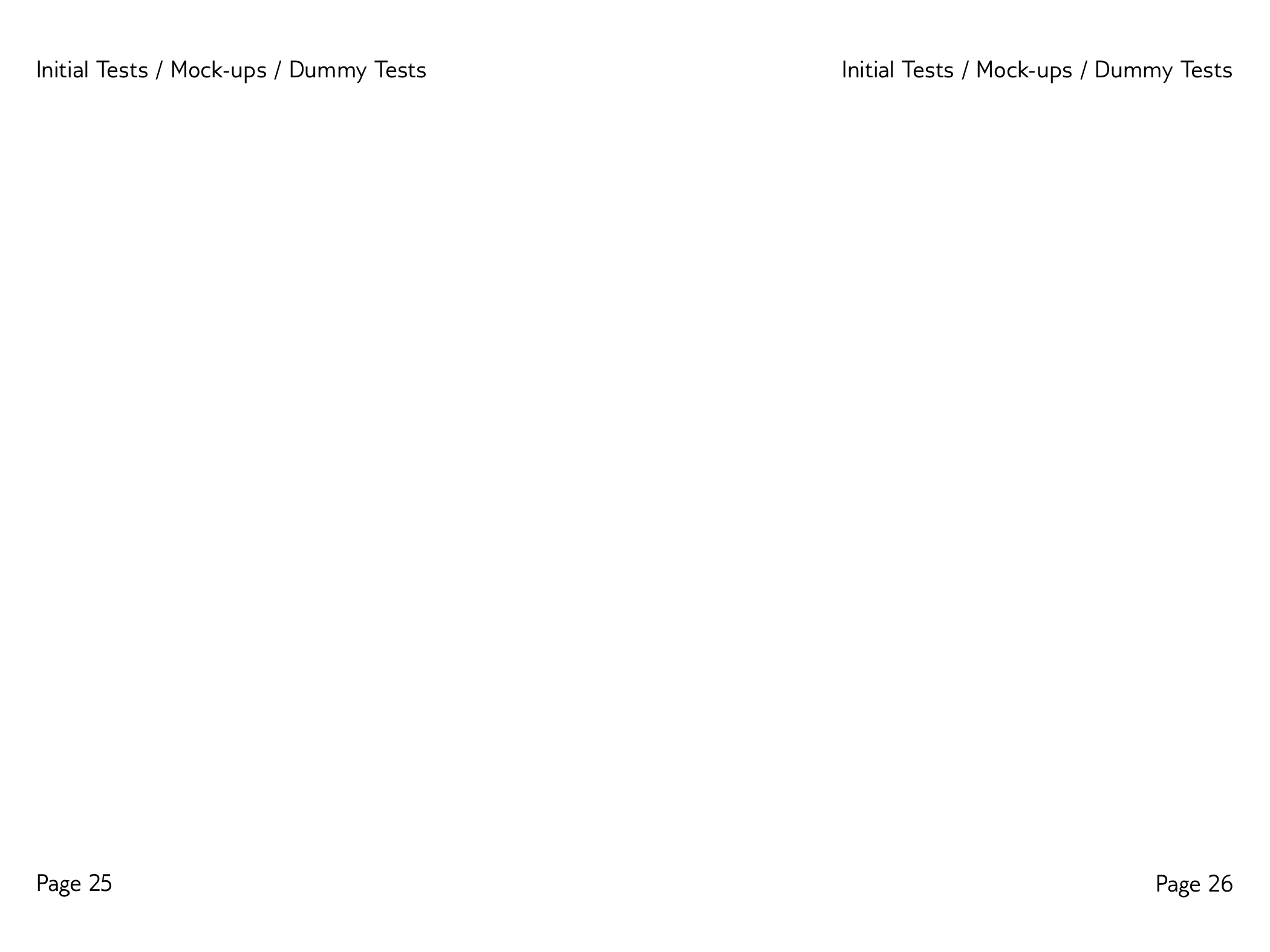

Initial Tests / Mock-ups / Dummy Tests
Initial Tests / Mock-ups / Dummy Tests
Page 25
Page 26